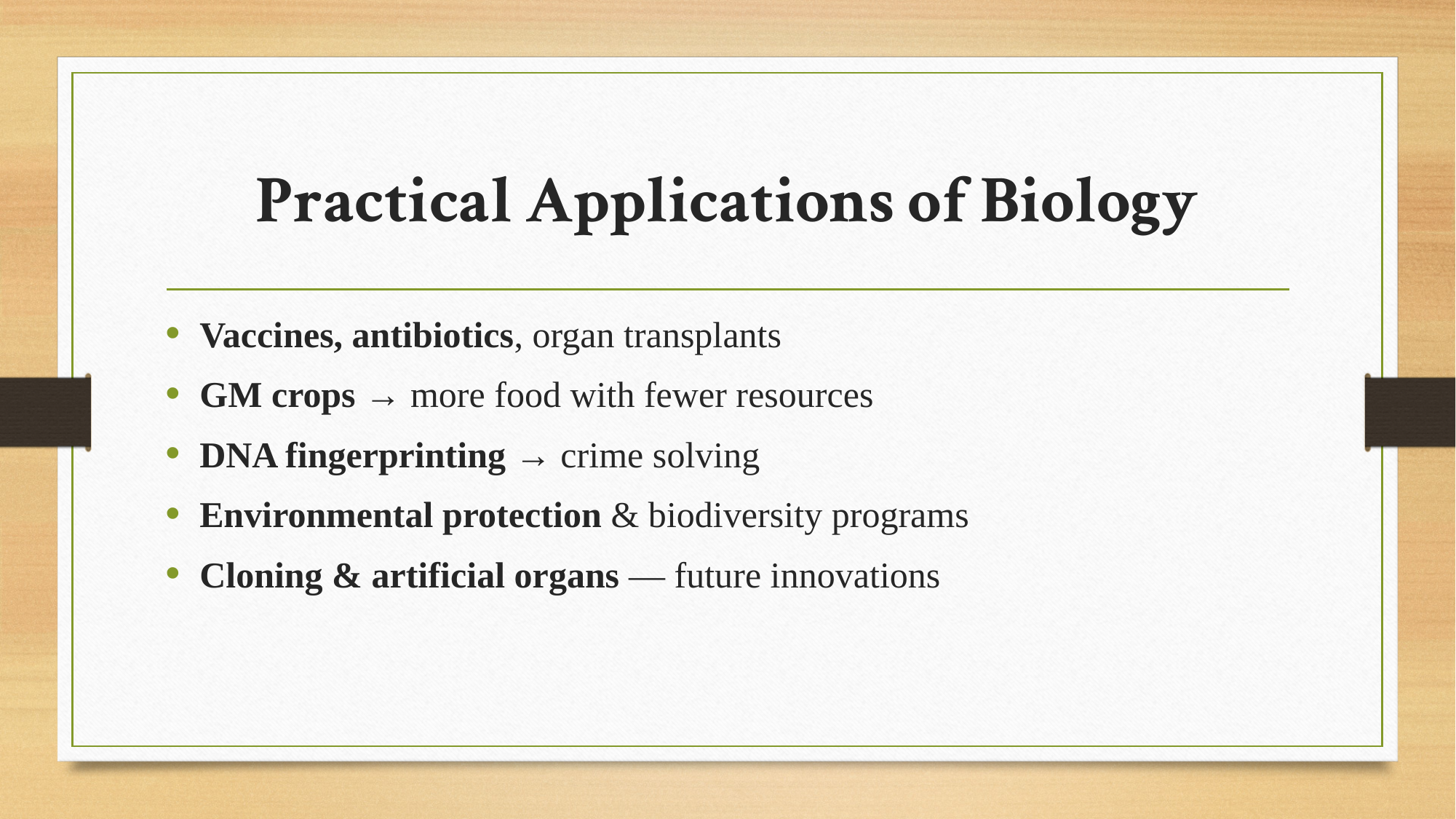

# Practical Applications of Biology
Vaccines, antibiotics, organ transplants
GM crops → more food with fewer resources
DNA fingerprinting → crime solving
Environmental protection & biodiversity programs
Cloning & artificial organs — future innovations